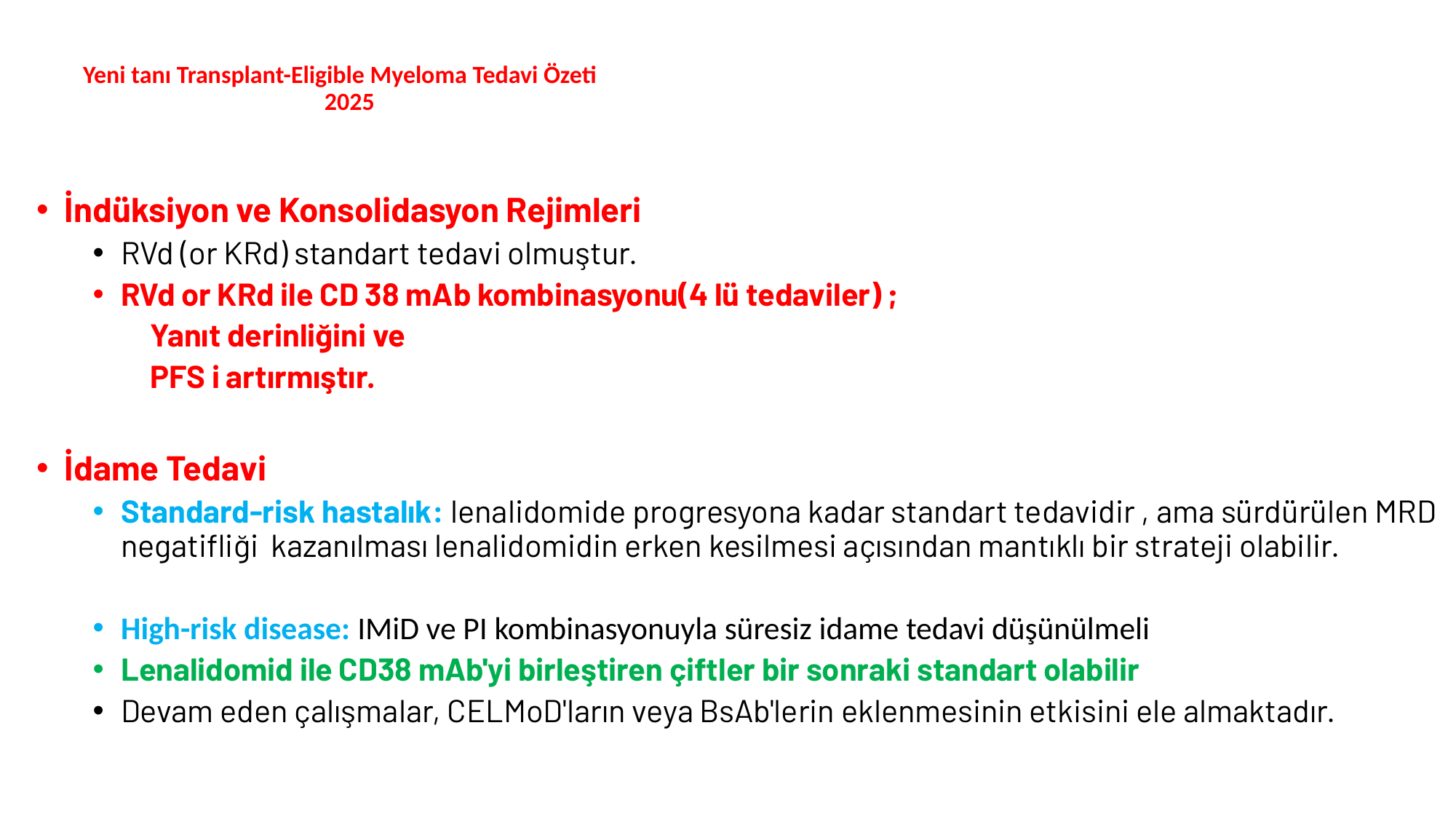

# Yeni tanı Transplant-Eligible Myeloma Tedavi Özeti 2025
İndüksiyon ve Konsolidasyon Rejimleri
RVd (or KRd) standart tedavi olmuştur.
RVd or KRd ile CD 38 mAb kombinasyonu(4 lü tedaviler) ;
         Yanıt derinliğini ve
         PFS i artırmıştır.

İdame Tedavi
Standard-risk hastalık: lenalidomide progresyona kadar standart tedavidir , ama sürdürülen MRD negatifliği  kazanılması lenalidomidin erken kesilmesi açısından mantıklı bir strateji olabilir.

High-risk disease: IMiD ve PI kombinasyonuyla süresiz idame tedavi düşünülmeli
Lenalidomid ile CD38 mAb'yi birleştiren çiftler bir sonraki standart olabilir
Devam eden çalışmalar, CELMoD'ların veya BsAb'lerin eklenmesinin etkisini ele almaktadır.